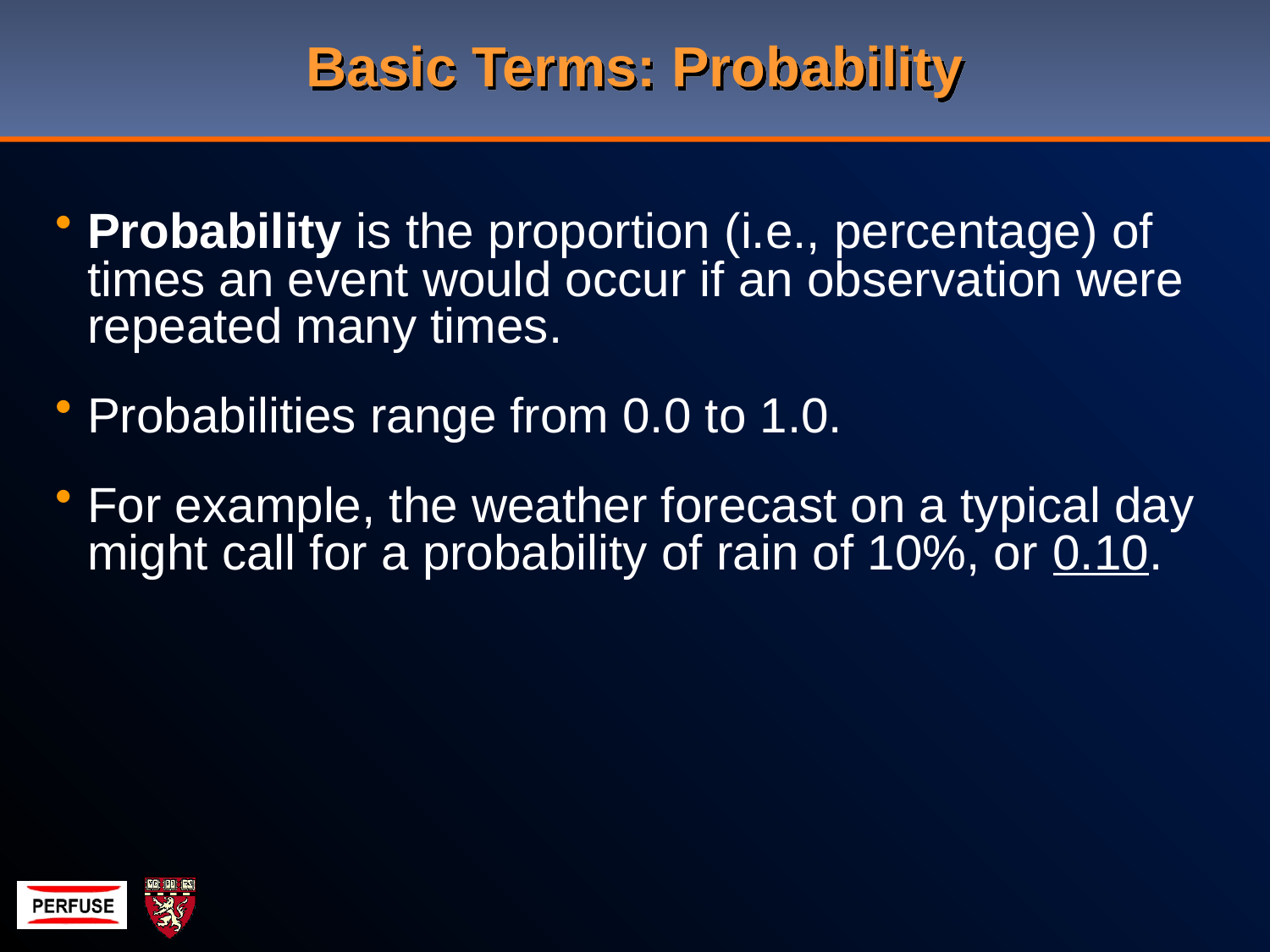

# Basic Terms: Probability
Probability is the proportion (i.e., percentage) of times an event would occur if an observation were repeated many times.
Probabilities range from 0.0 to 1.0.
For example, the weather forecast on a typical day might call for a probability of rain of 10%, or 0.10.